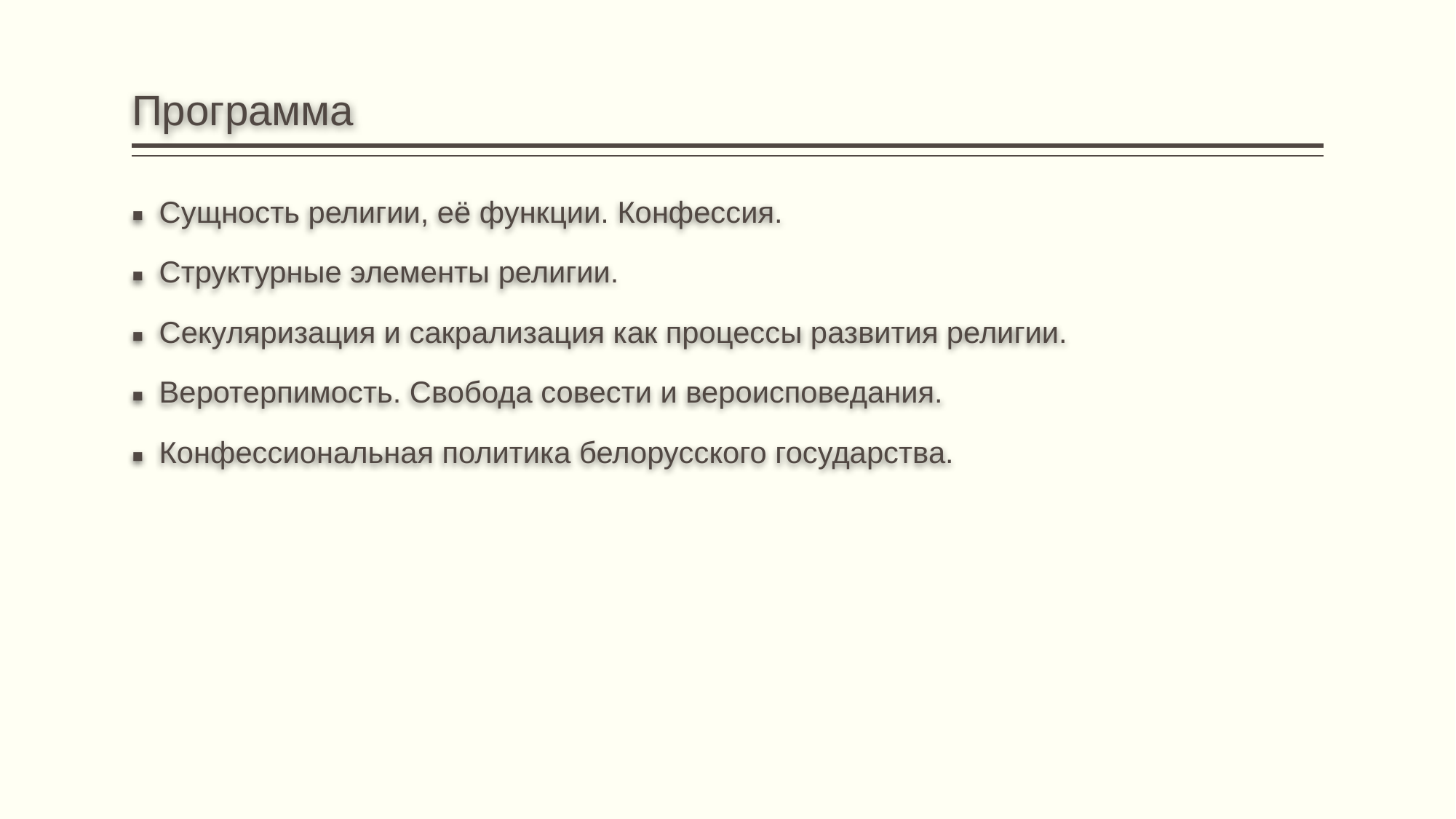

# Программа
Сущность религии, её функции. Конфессия.
Структурные элементы религии.
Секуляризация и сакрализация как процессы развития религии.
Веротерпимость. Свобода совести и вероисповедания.
Конфессиональная политика белорусского государства.